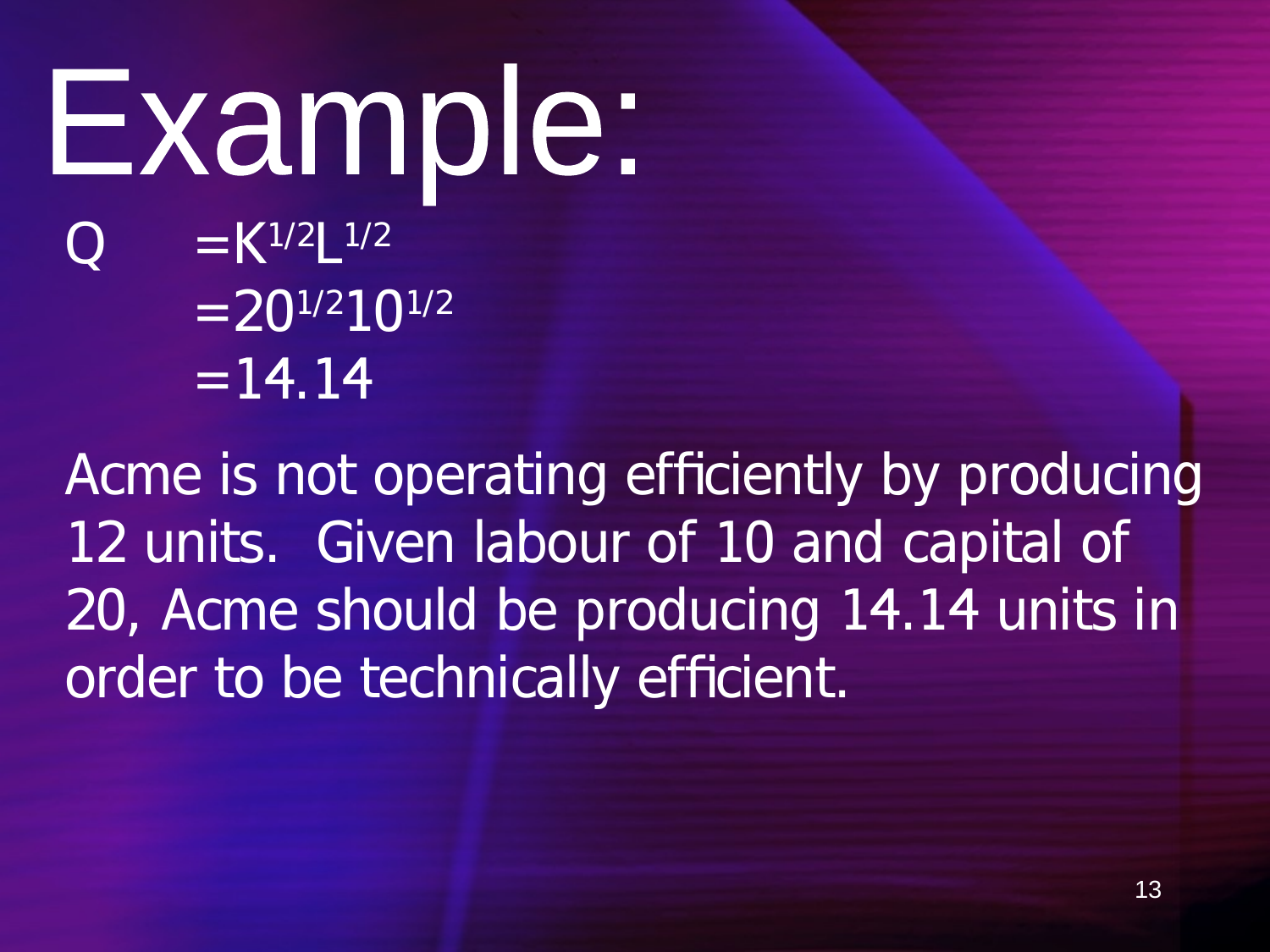

Example:
Q	=K1/2L1/2
	=201/2101/2
	=14.14
Acme is not operating efficiently by producing 12 units.  Given labour of 10 and capital of 20, Acme should be producing 14.14 units in order to be technically efficient.
13